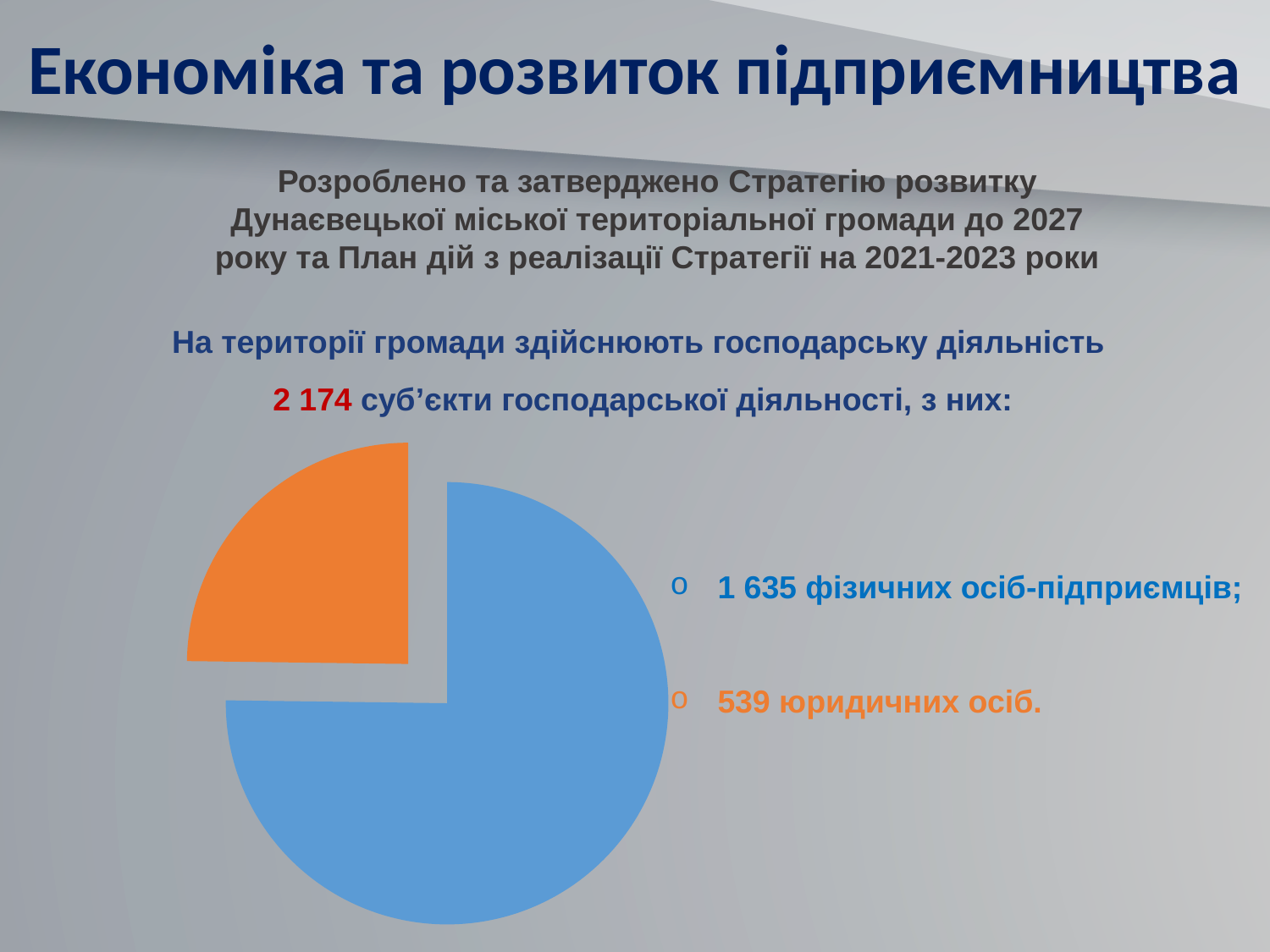

Економіка та розвиток підприємництва
Розроблено та затверджено Стратегію розвитку Дунаєвецької міської територіальної громади до 2027 року та План дій з реалізації Стратегії на 2021-2023 роки
На території громади здійснюють господарську діяльність
2 174 суб’єкти господарської діяльності, з них:

### Chart

| Category | Столбец1 |
|---|---|
| 1635 | 1635.0 |
| 539 | 539.0 |
1 635 фізичних осіб-підприємців;

539 юридичних осіб.